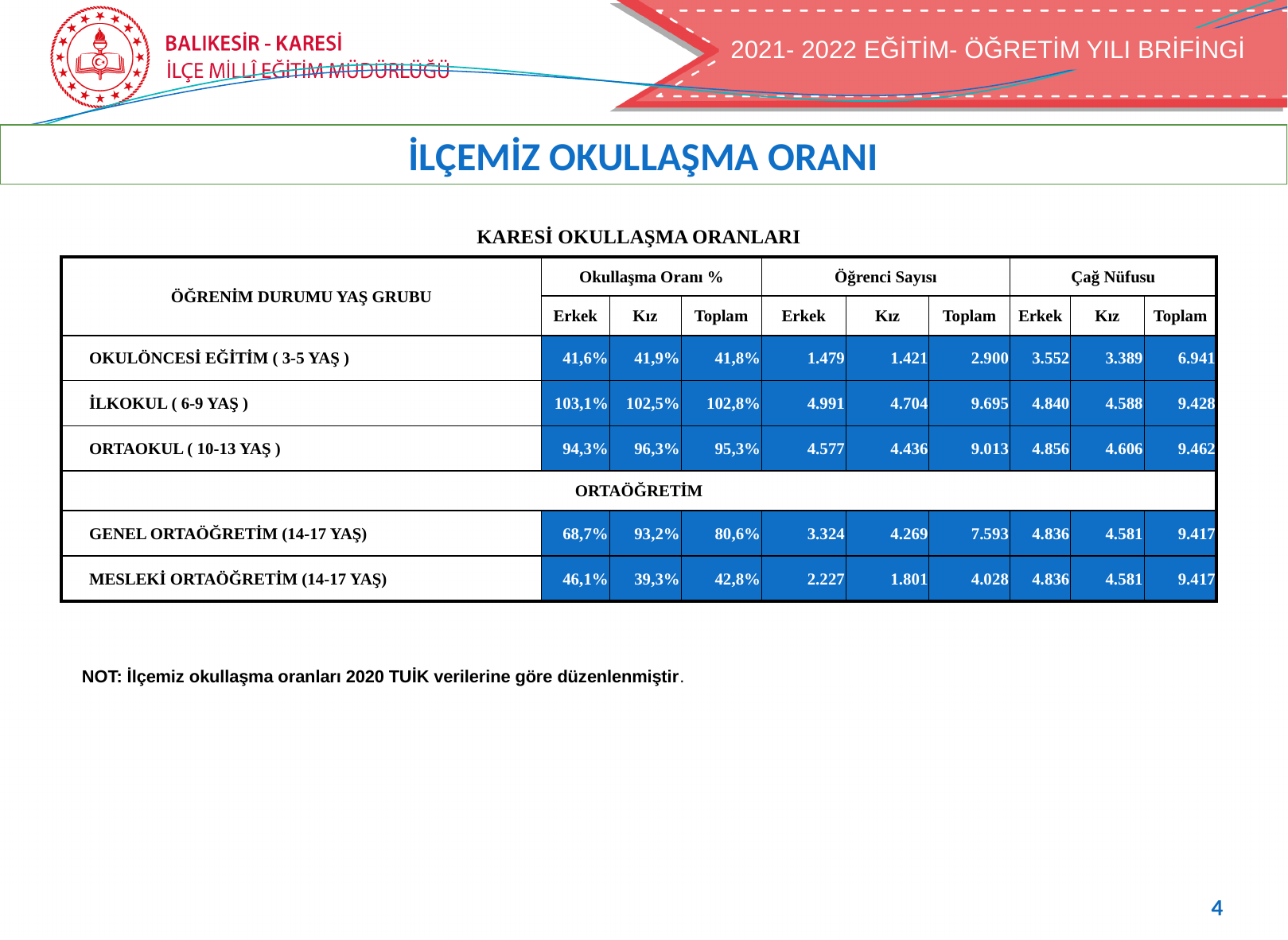

2021- 2022 EĞİTİM- ÖĞRETİM YILI BRİFİNGİ
İLÇEMİZ OKULLAŞMA ORANI
| KARESİ OKULLAŞMA ORANLARI |  |  |  |  |  |  |  |  |  |
| --- | --- | --- | --- | --- | --- | --- | --- | --- | --- |
| ÖĞRENİM DURUMU YAŞ GRUBU | Okullaşma Oranı % |  |  | Öğrenci Sayısı |  |  | Çağ Nüfusu |  |  |
|  | Erkek | Kız | Toplam | Erkek | Kız | Toplam | Erkek | Kız | Toplam |
| OKULÖNCESİ EĞİTİM ( 3-5 YAŞ ) | 41,6% | 41,9% | 41,8% | 1.479 | 1.421 | 2.900 | 3.552 | 3.389 | 6.941 |
| İLKOKUL ( 6-9 YAŞ ) | 103,1% | 102,5% | 102,8% | 4.991 | 4.704 | 9.695 | 4.840 | 4.588 | 9.428 |
| ORTAOKUL ( 10-13 YAŞ ) | 94,3% | 96,3% | 95,3% | 4.577 | 4.436 | 9.013 | 4.856 | 4.606 | 9.462 |
| ORTAÖĞRETİM |  |  |  |  |  |  |  |  |  |
| GENEL ORTAÖĞRETİM (14-17 YAŞ) | 68,7% | 93,2% | 80,6% | 3.324 | 4.269 | 7.593 | 4.836 | 4.581 | 9.417 |
| MESLEKİ ORTAÖĞRETİM (14-17 YAŞ) | 46,1% | 39,3% | 42,8% | 2.227 | 1.801 | 4.028 | 4.836 | 4.581 | 9.417 |
|  |
| --- |
NOT: İlçemiz okullaşma oranları 2020 TUİK verilerine göre düzenlenmiştir.
4